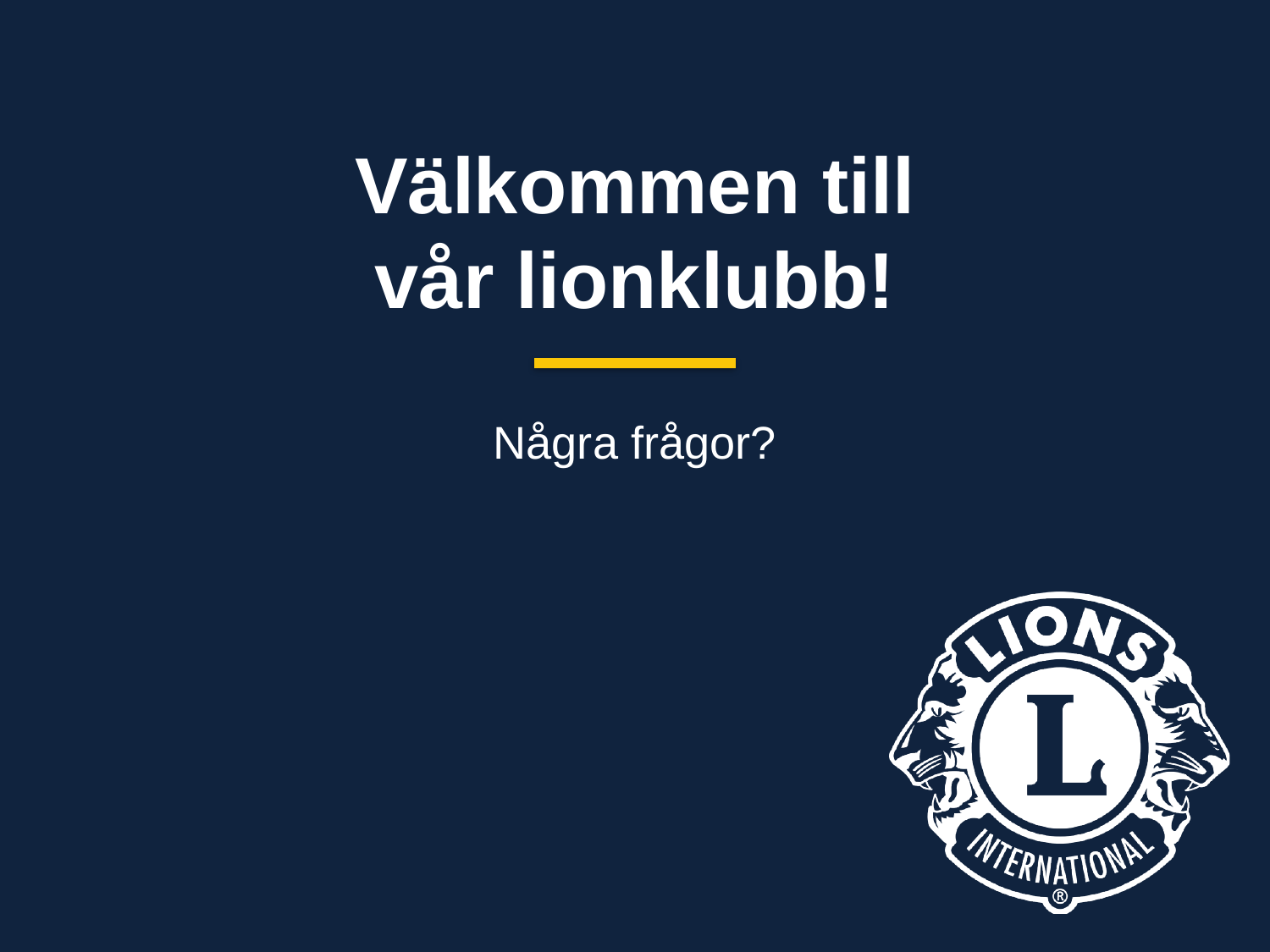

# Välkommen till vår lionklubb!
Några frågor?